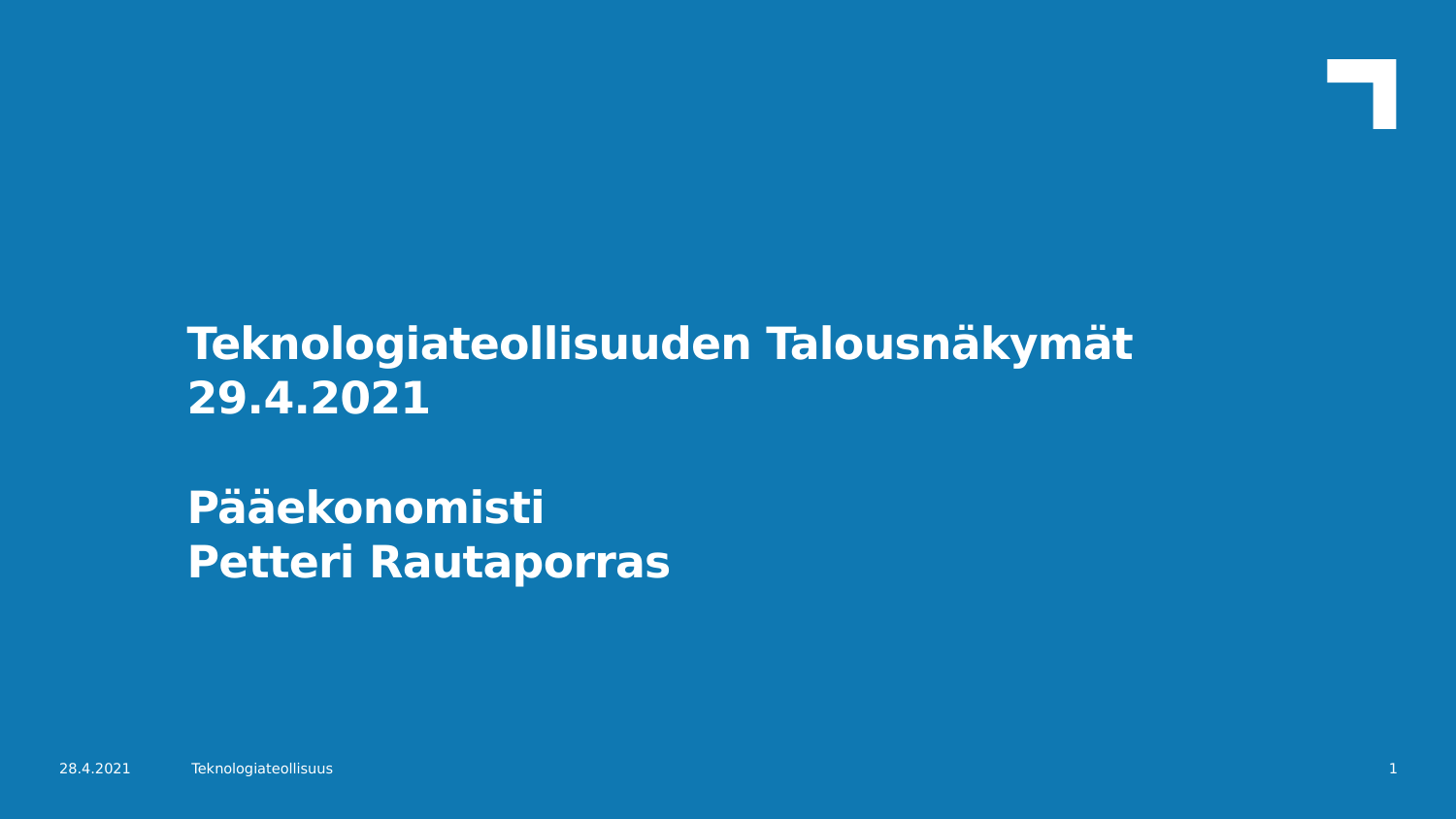

Teknologiateollisuuden Talousnäkymät
29.4.2021

Pääekonomisti
Petteri Rautaporras
28.4.2021
Teknologiateollisuus
1